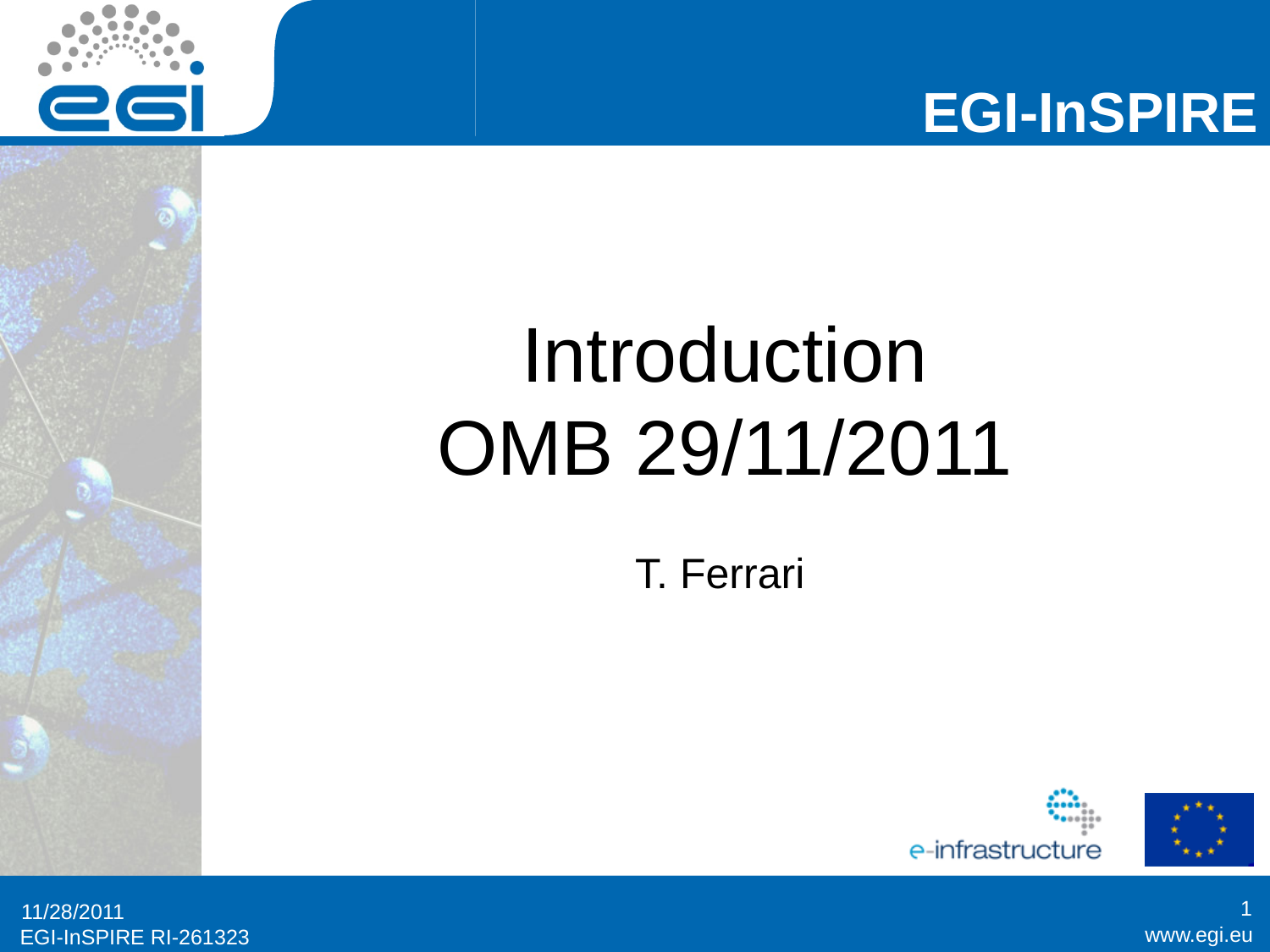

# Introduction OMB 29/11/2011
T. Ferrari

1
11/28/2011